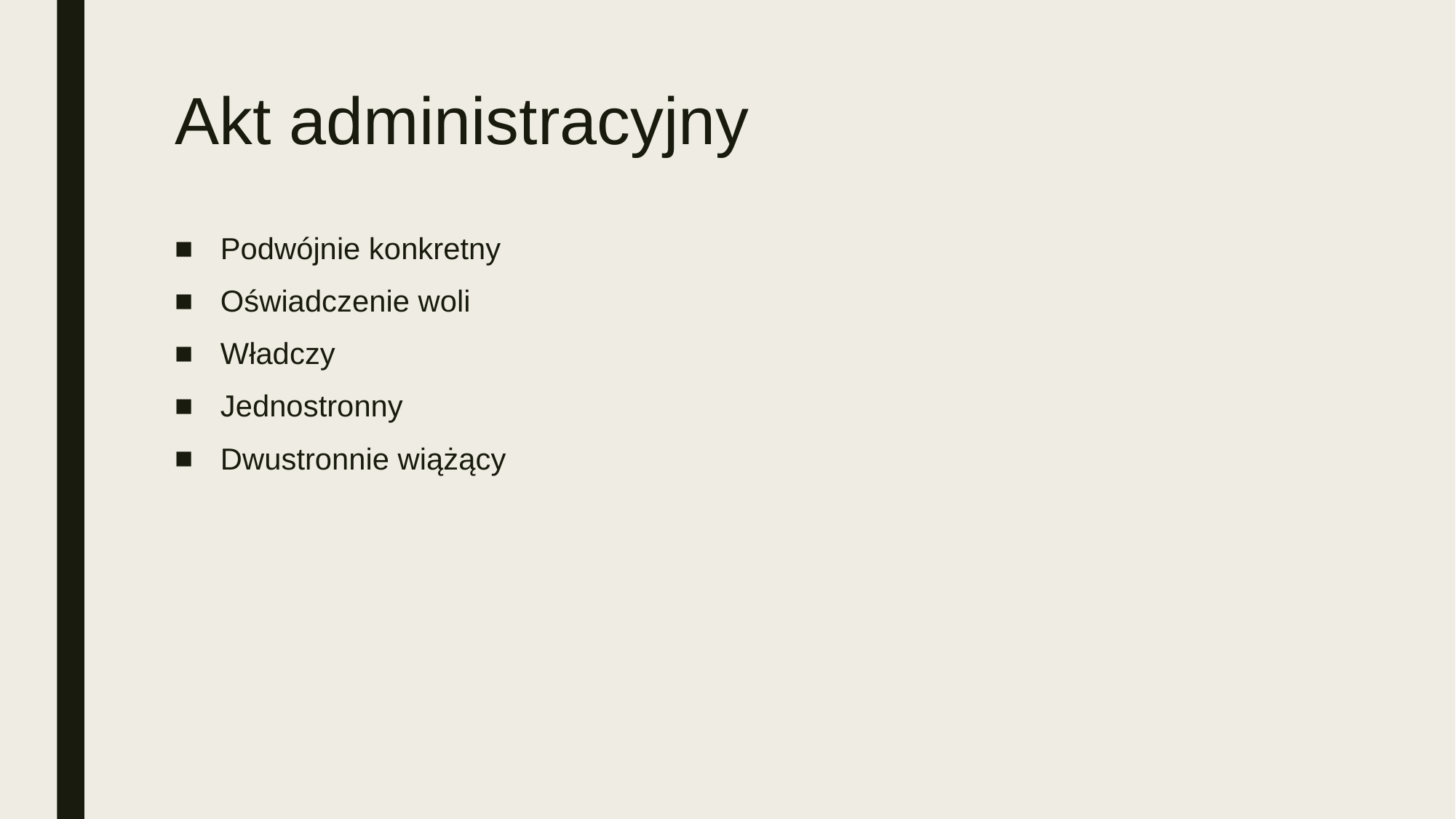

# Akt administracyjny
Podwójnie konkretny
Oświadczenie woli
Władczy
Jednostronny
Dwustronnie wiążący